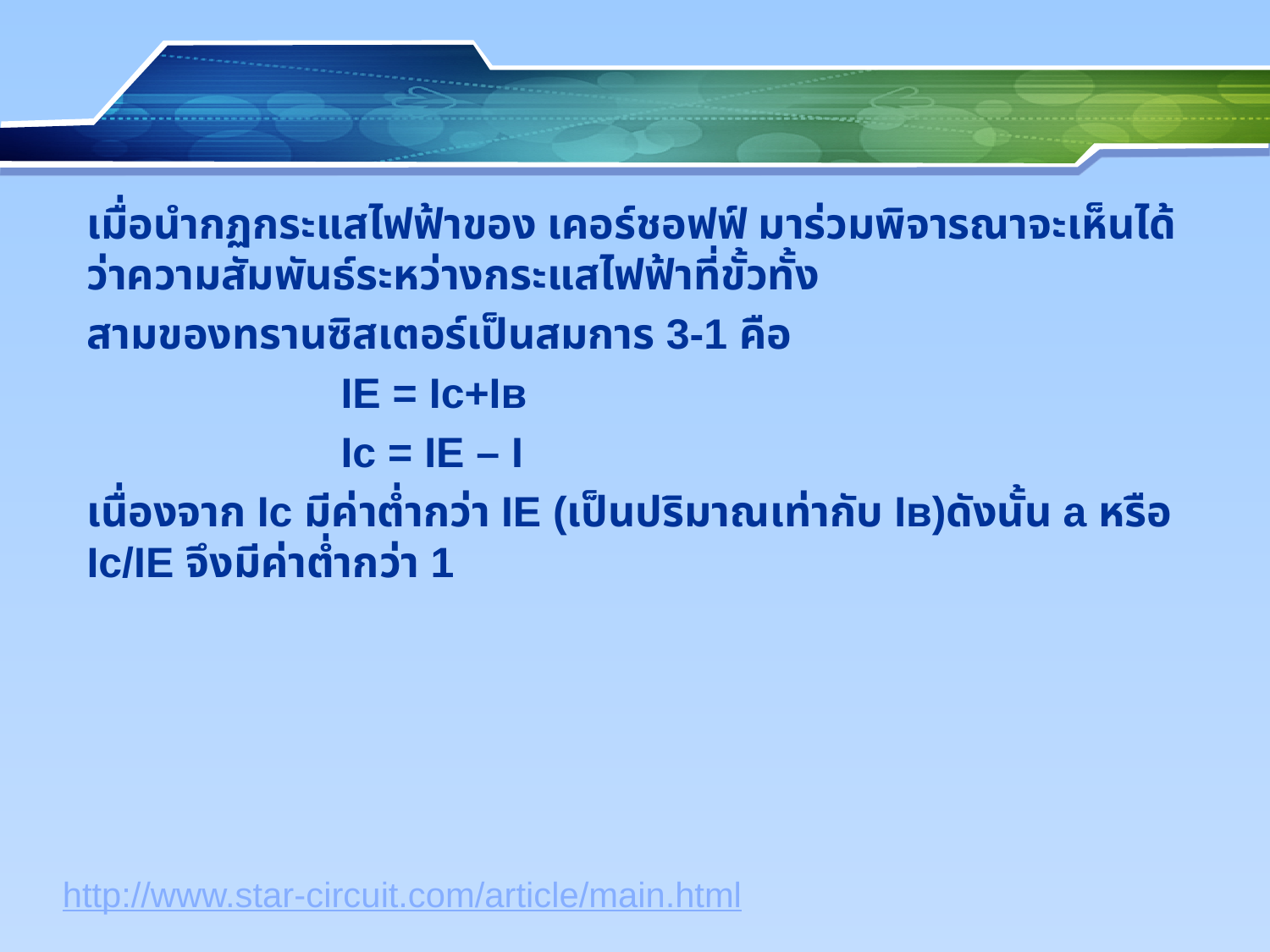

เมื่อนำกฏกระแสไฟฟ้าของ เคอร์ชอฟฟ์ มาร่วมพิจารณาจะเห็นได้ว่าความสัมพันธ์ระหว่างกระแสไฟฟ้าที่ขั้วทั้ง
สามของทรานซิสเตอร์เป็นสมการ 3-1 คือ
		IE = Ic+Iʙ
		Ic = IE – I
เนื่องจาก Ic มีค่าต่ำกว่า IE (เป็นปริมาณเท่ากับ Iʙ)ดังนั้น a หรือ Ic/IE จึงมีค่าต่ำกว่า 1

http://www.star-circuit.com/article/main.html